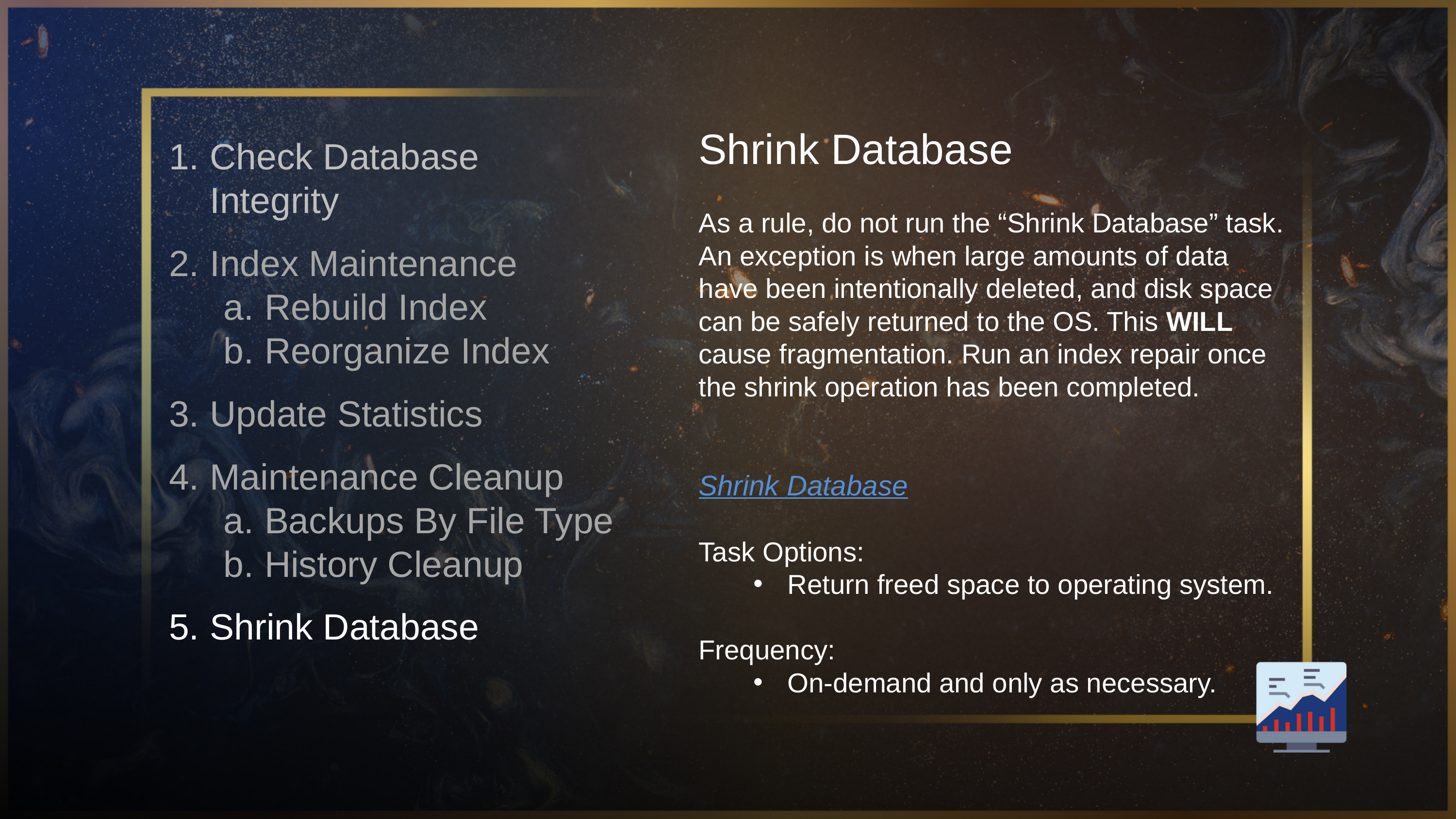

Shrink Database

As a rule, do not run the “Shrink Database” task. An exception is when large amounts of data have been intentionally deleted, and disk space can be safely returned to the OS. This WILL cause fragmentation. Run an index repair once the shrink operation has been completed.

Shrink Database

Task Options:
Return freed space to operating system.

Frequency:
On-demand and only as necessary.
Check Database Integrity

Index Maintenance
Rebuild Index
Reorganize Index

Update Statistics

Maintenance Cleanup
Backups By File Type
History Cleanup

Shrink Database